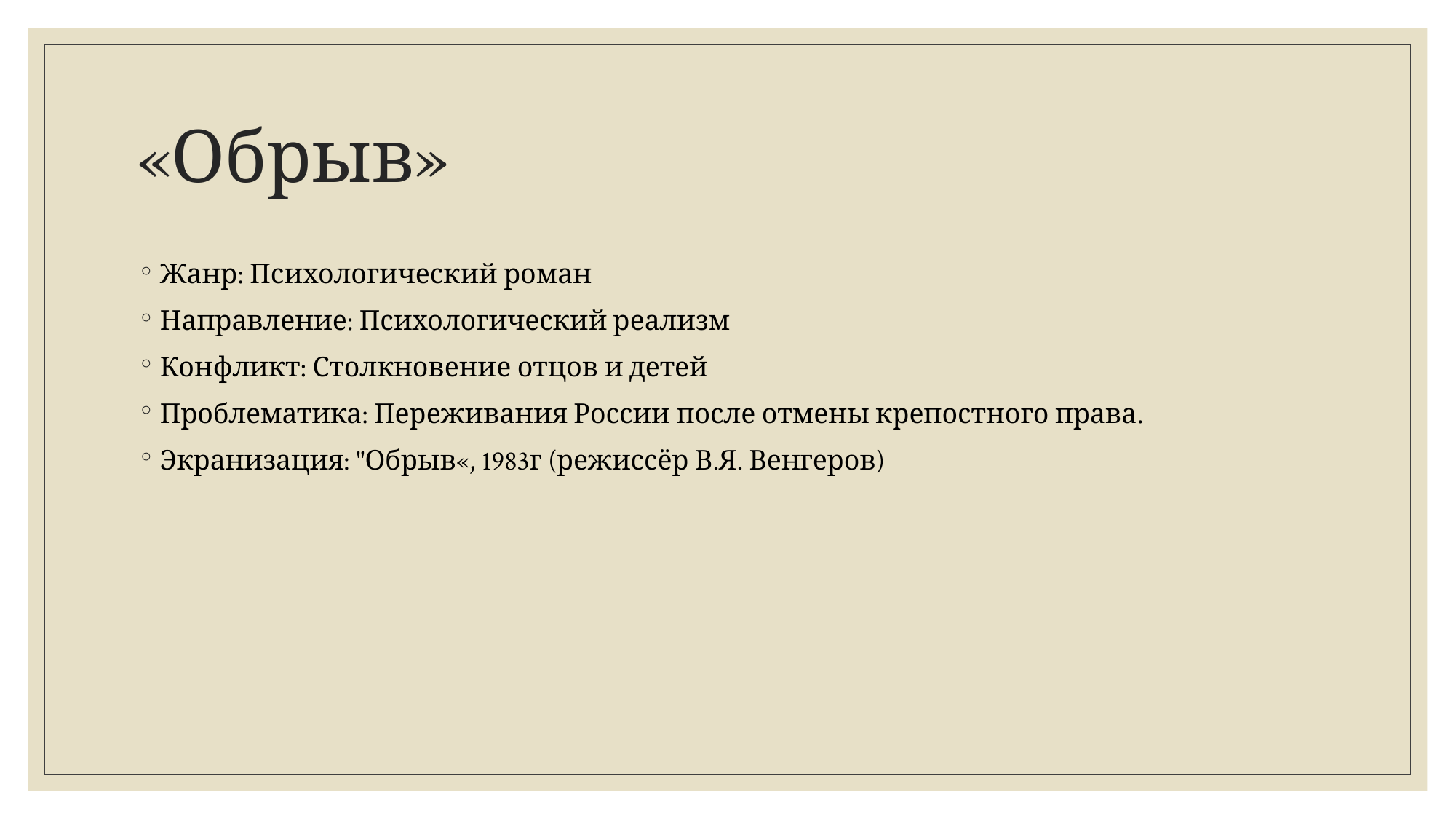

# «Обрыв»
Жанр: Психологический роман
Направление: Психологический реализм
Конфликт: Столкновение отцов и детей
Проблематика: Переживания России после отмены крепостного права.
Экранизация: "Обрыв«, 1983г (режиссёр В.Я. Венгеров)